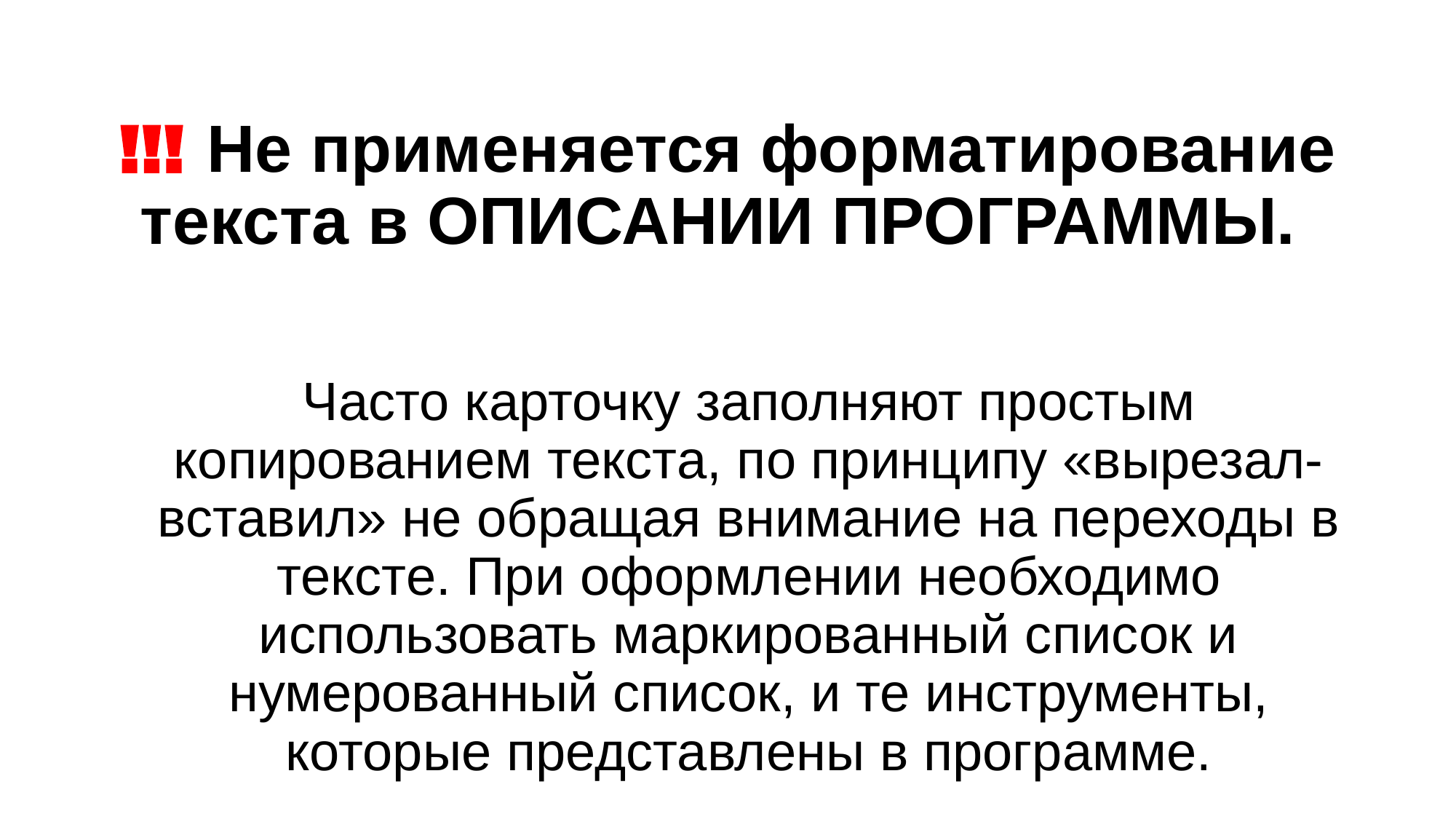

# !!! Не применяется форматирование текста в ОПИСАНИИ ПРОГРАММЫ.

Часто карточку заполняют простым копированием текста, по принципу «вырезал-вставил» не обращая внимание на переходы в тексте. При оформлении необходимо использовать маркированный список и нумерованный список, и те инструменты, которые представлены в программе.